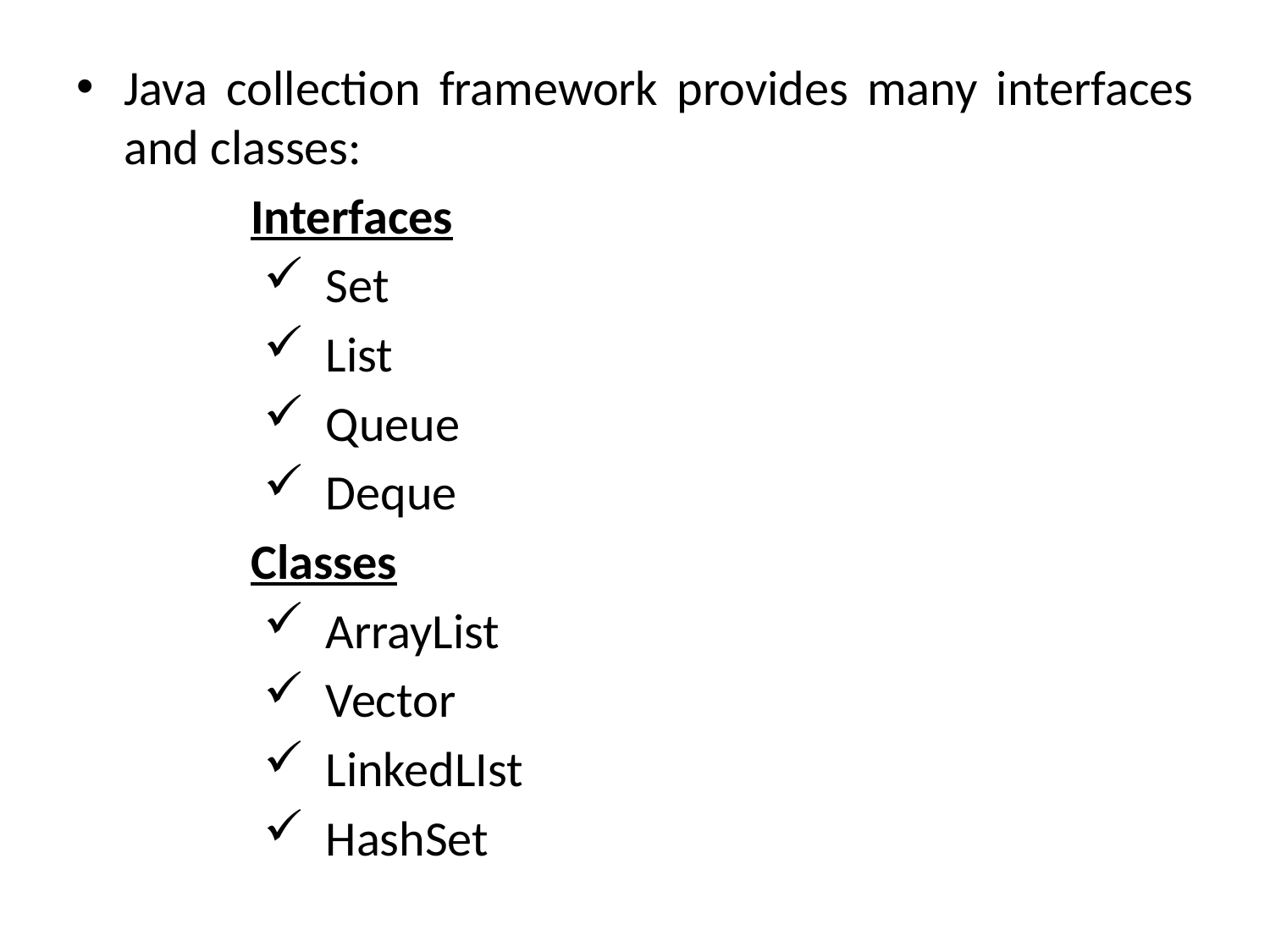

Java collection framework provides many interfaces and classes:
		Interfaces
Set
List
Queue
Deque
		Classes
ArrayList
Vector
LinkedLIst
HashSet